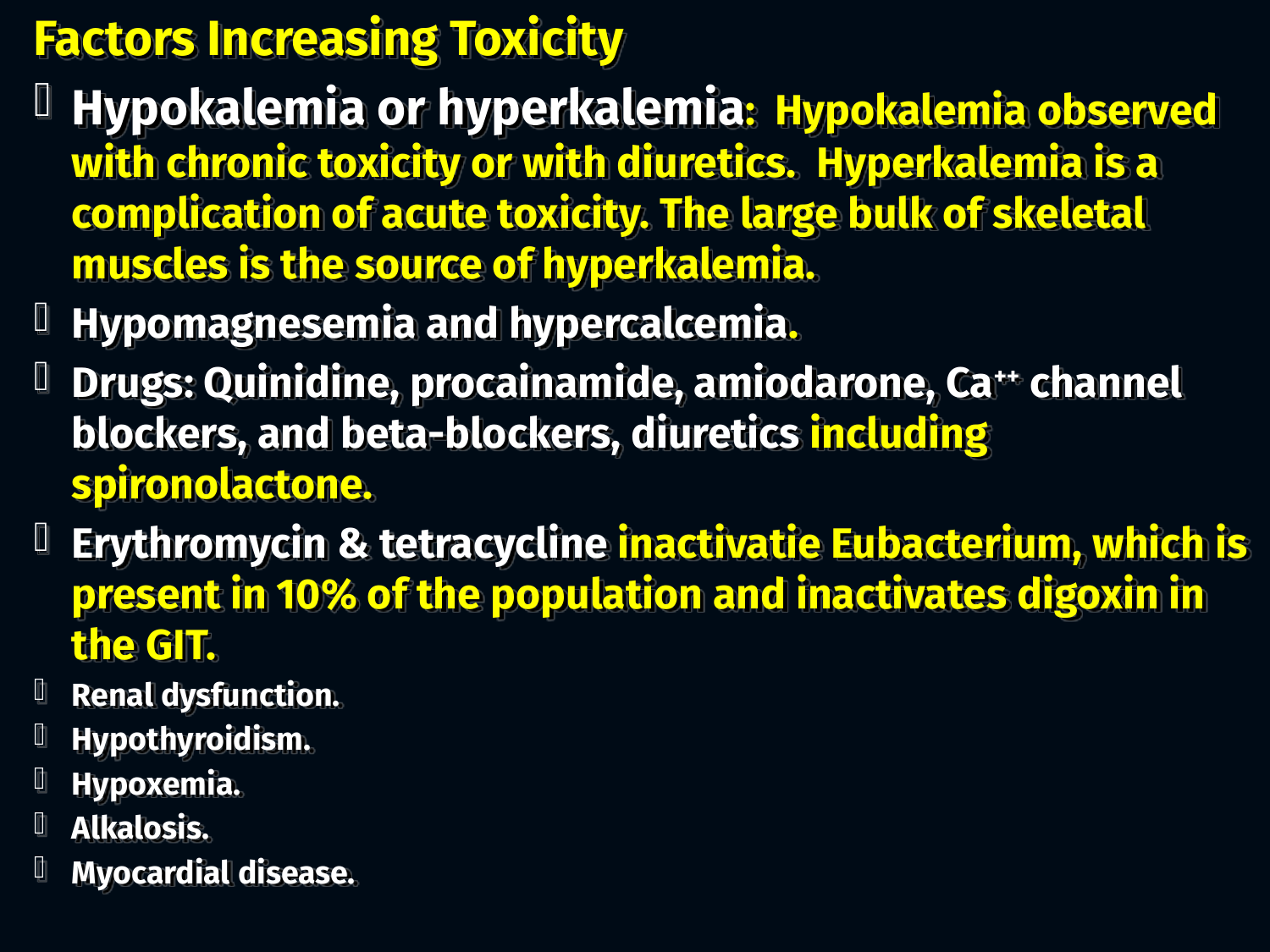

Factors Increasing Toxicity
Hypokalemia or hyperkalemia:  Hypokalemia observed with chronic toxicity or with diuretics.  Hyperkalemia is a complication of acute toxicity. The large bulk of skeletal muscles is the source of hyperkalemia.
Hypomagnesemia and hypercalcemia.
Drugs: Quinidine, procainamide, amiodarone, Ca++ channel blockers, and beta-blockers, diuretics including spironolactone.
Erythromycin & tetracycline inactivatie Eubacterium, which is present in 10% of the population and inactivates digoxin in the GIT.
Renal dysfunction.
Hypothyroidism.
Hypoxemia.
Alkalosis.
Myocardial disease.